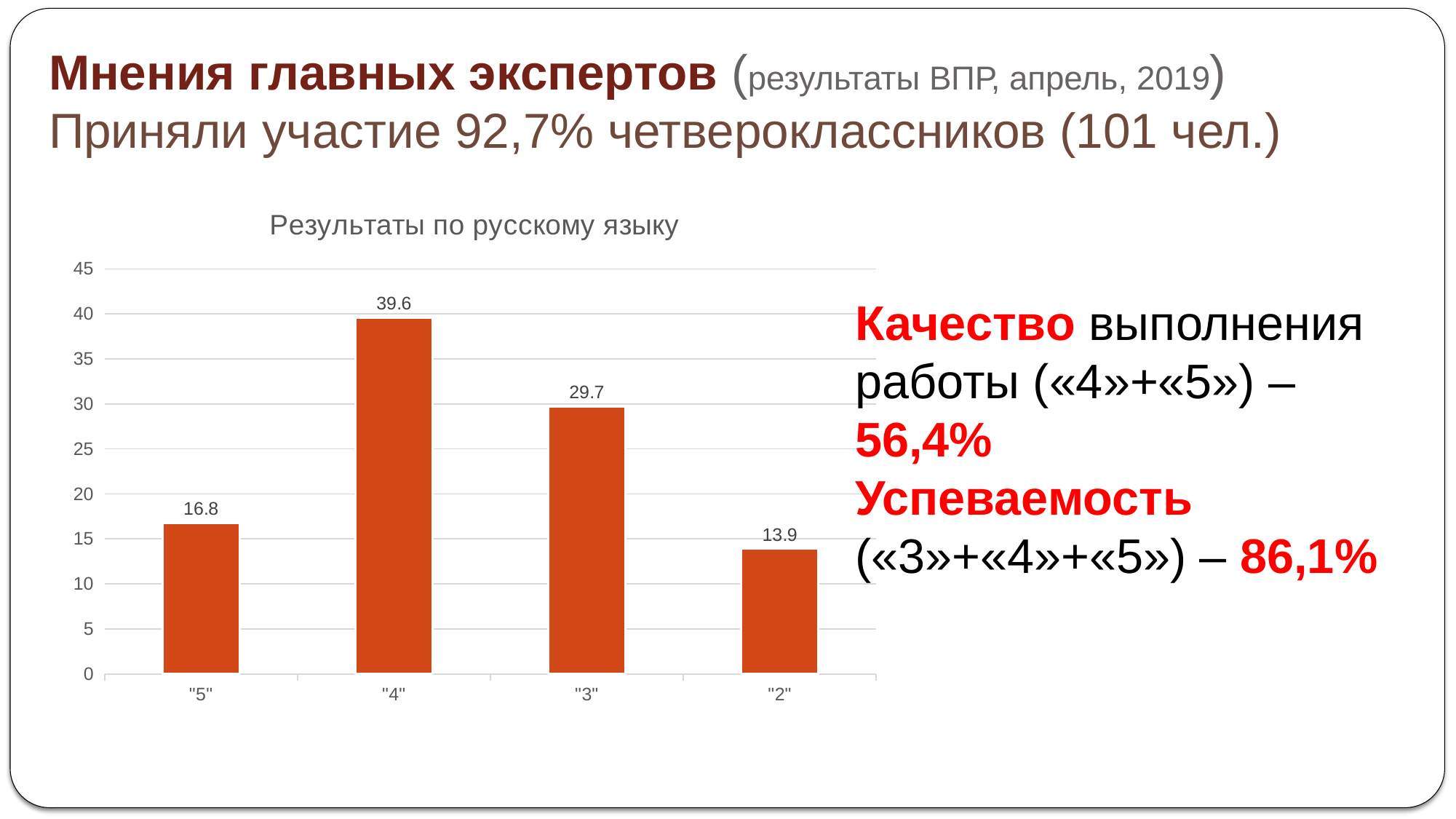

# Мнения главных экспертов (результаты ВПР, апрель, 2019) Приняли участие 92,7% четвероклассников (101 чел.)

### Chart:

| Category | Результаты по русскому языку |
|---|---|
| "5" | 16.8 |
| "4" | 39.6 |
| "3" | 29.7 |
| "2" | 13.9 |
Качество выполнения работы («4»+«5») – 56,4%
Успеваемость («3»+«4»+«5») – 86,1%